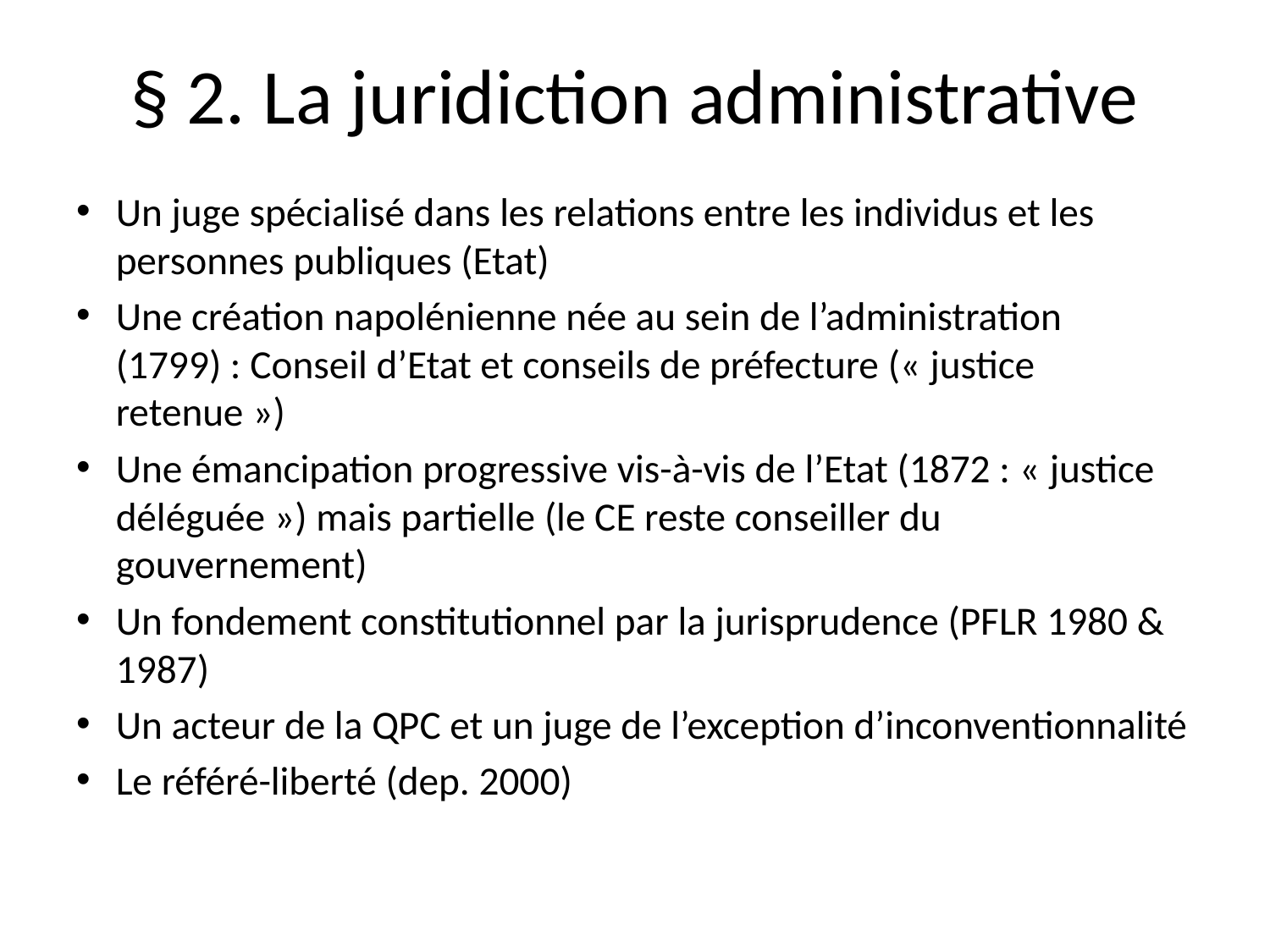

# § 2. La juridiction administrative
Un juge spécialisé dans les relations entre les individus et les personnes publiques (Etat)
Une création napolénienne née au sein de l’administration (1799) : Conseil d’Etat et conseils de préfecture (« justice retenue »)
Une émancipation progressive vis-à-vis de l’Etat (1872 : « justice déléguée ») mais partielle (le CE reste conseiller du gouvernement)
Un fondement constitutionnel par la jurisprudence (PFLR 1980 & 1987)
Un acteur de la QPC et un juge de l’exception d’inconventionnalité
Le référé-liberté (dep. 2000)